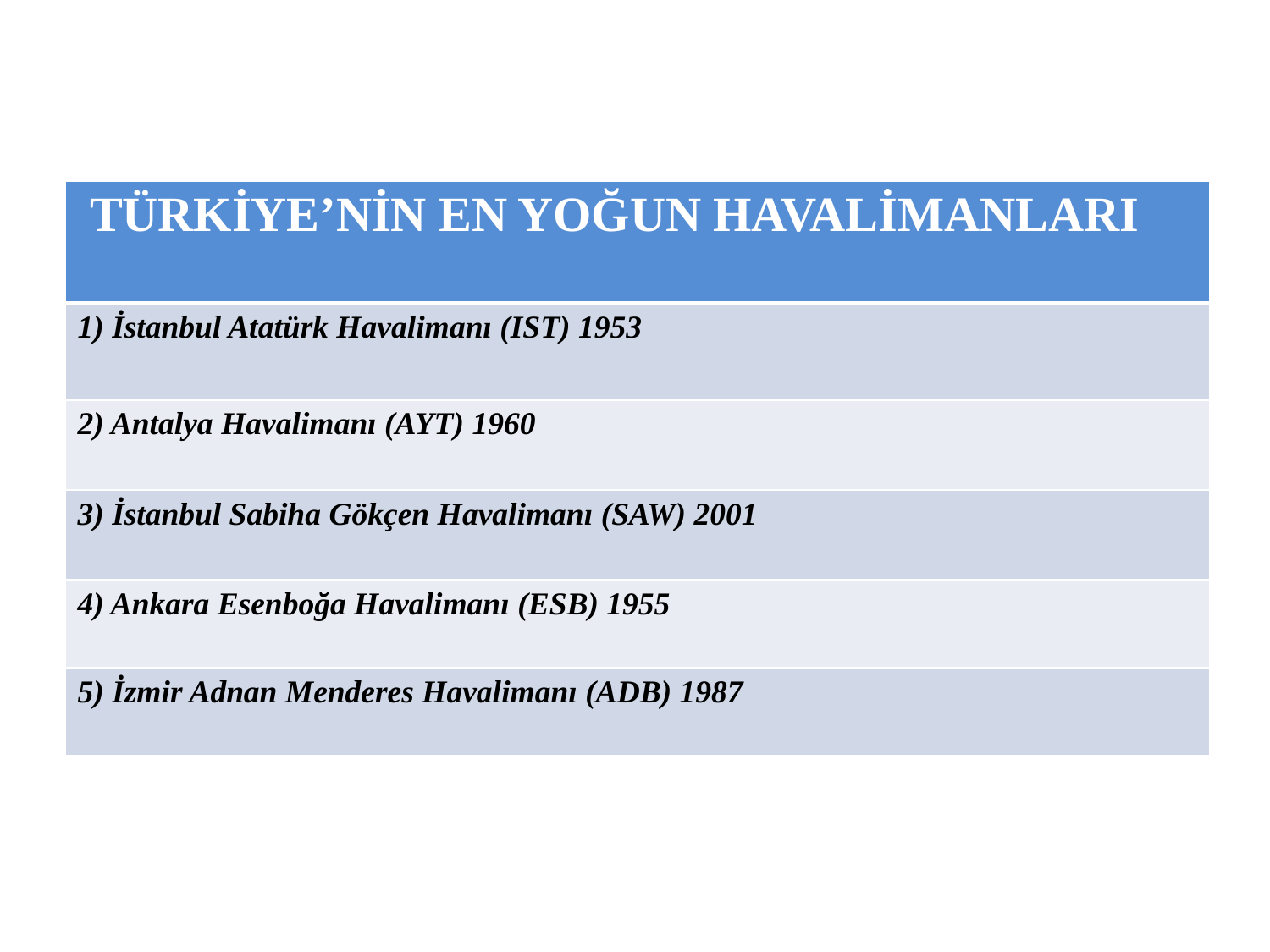

| TÜRKİYE’NİN EN YOĞUN HAVALİMANLARI |
| --- |
| 1) İstanbul Atatürk Havalimanı (IST) 1953 |
| 2) Antalya Havalimanı (AYT) 1960 |
| 3) İstanbul Sabiha Gökçen Havalimanı (SAW) 2001 |
| 4) Ankara Esenboğa Havalimanı (ESB) 1955 |
| 5) İzmir Adnan Menderes Havalimanı (ADB) 1987 |